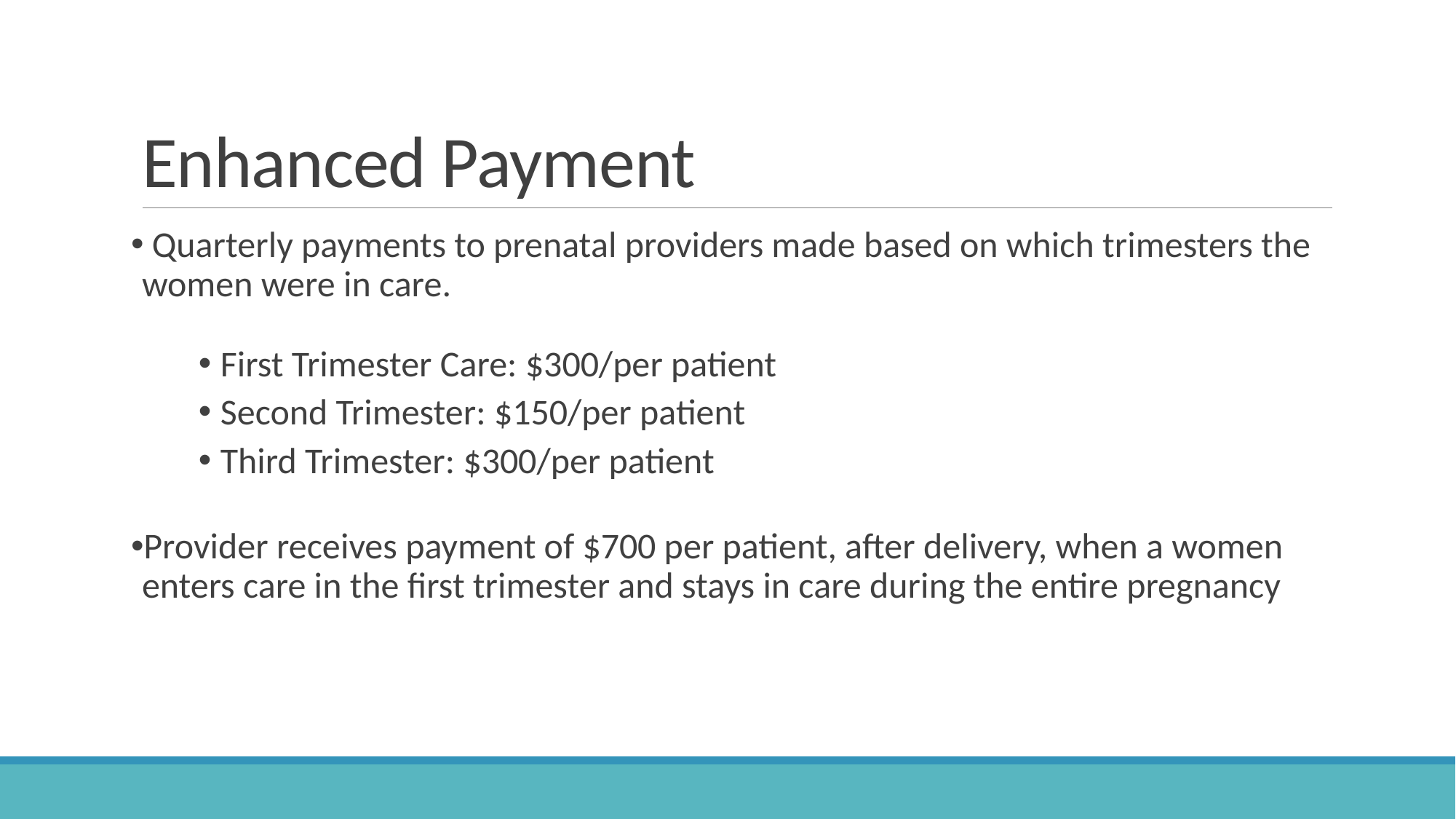

# Enhanced Payment
 Quarterly payments to prenatal providers made based on which trimesters the women were in care.

First Trimester Care: $300/per patient
Second Trimester: $150/per patient
Third Trimester: $300/per patient

Provider receives payment of $700 per patient, after delivery, when a women enters care in the first trimester and stays in care during the entire pregnancy